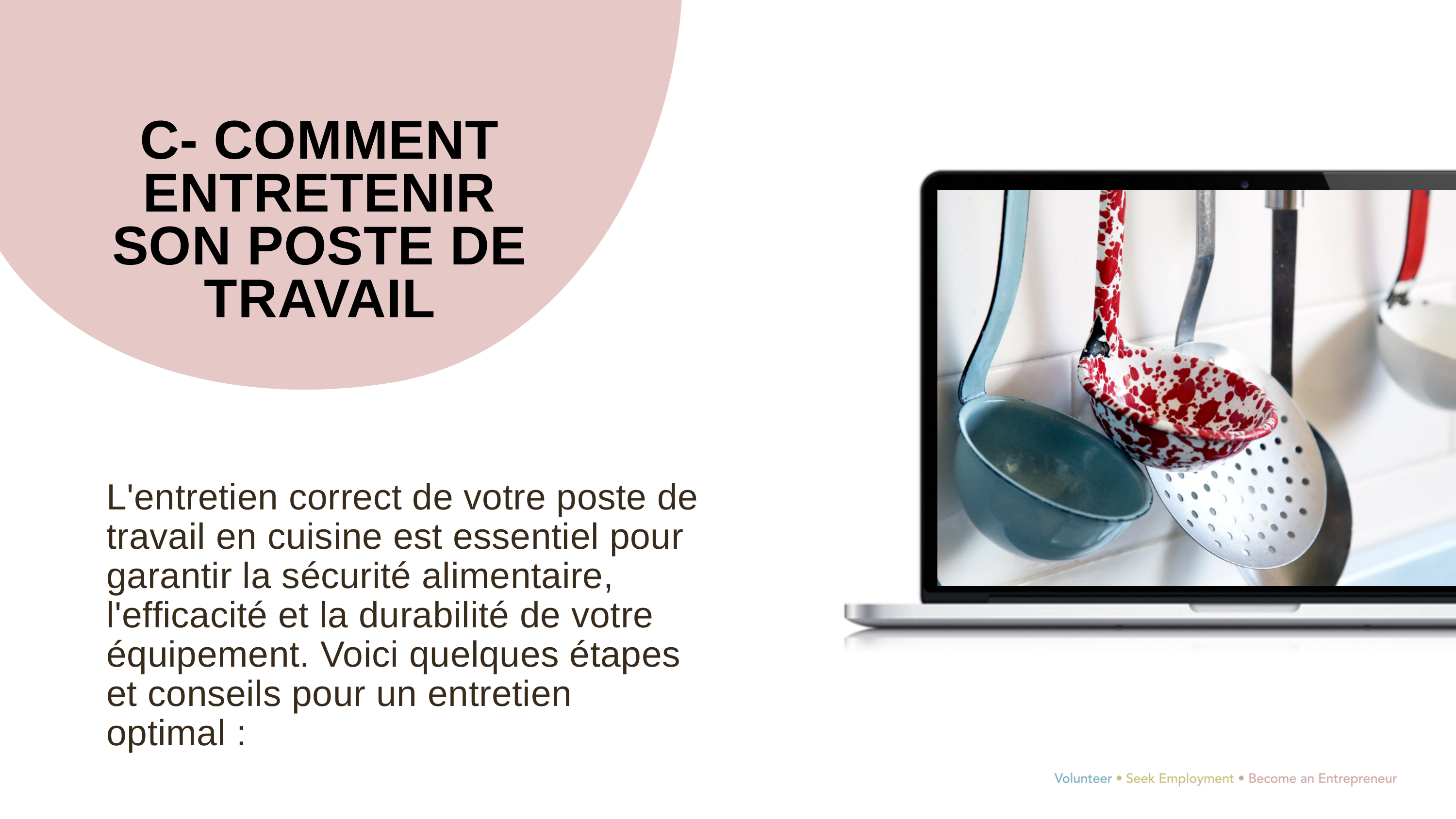

C- COMMENT ENTRETENIR SON POSTE DE TRAVAIL

L'entretien correct de votre poste de travail en cuisine est essentiel pour garantir la sécurité alimentaire, l'efficacité et la durabilité de votre équipement. Voici quelques étapes et conseils pour un entretien optimal :